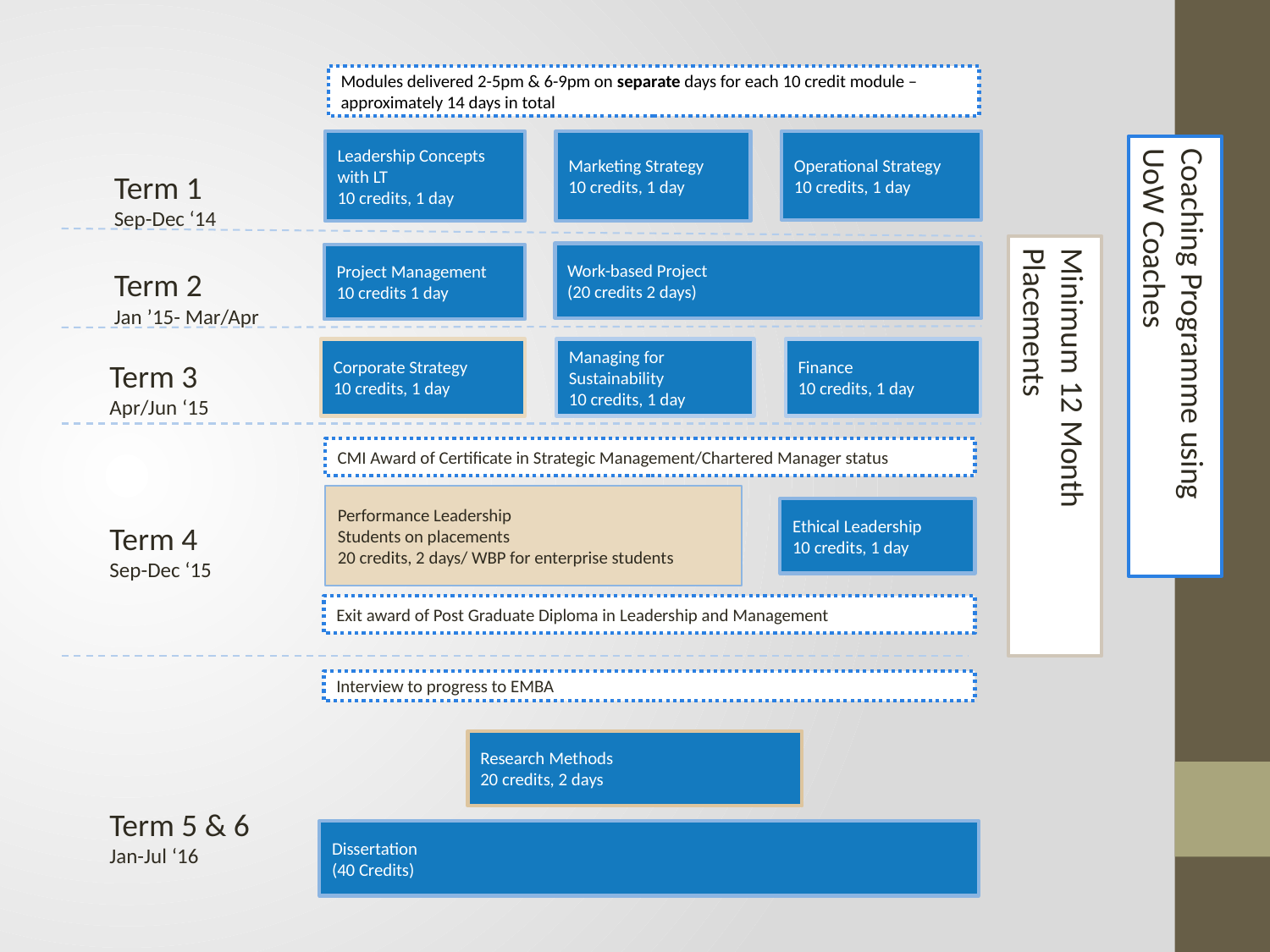

Modules delivered 2-5pm & 6-9pm on separate days for each 10 credit module – approximately 14 days in total
Leadership Concepts with LT
10 credits, 1 day
Marketing Strategy
10 credits, 1 day
Operational Strategy
10 credits, 1 day
Coaching Programme using UoW Coaches
Term 1
Sep-Dec ‘14
Minimum 12 Month Placements
Work-based Project
(20 credits 2 days)
Project Management
10 credits 1 day
Term 2
Jan ’15- Mar/Apr
Managing for Sustainability
10 credits, 1 day
Corporate Strategy
10 credits, 1 day
Finance
10 credits, 1 day
Term 3
Apr/Jun ‘15
CMI Award of Certificate in Strategic Management/Chartered Manager status
Performance Leadership
Students on placements
20 credits, 2 days/ WBP for enterprise students
Ethical Leadership
10 credits, 1 day
Term 4
Sep-Dec ‘15
Exit award of Post Graduate Diploma in Leadership and Management
Interview to progress to EMBA
Research Methods
20 credits, 2 days
Term 5 & 6
Jan-Jul ‘16
Dissertation
(40 Credits)